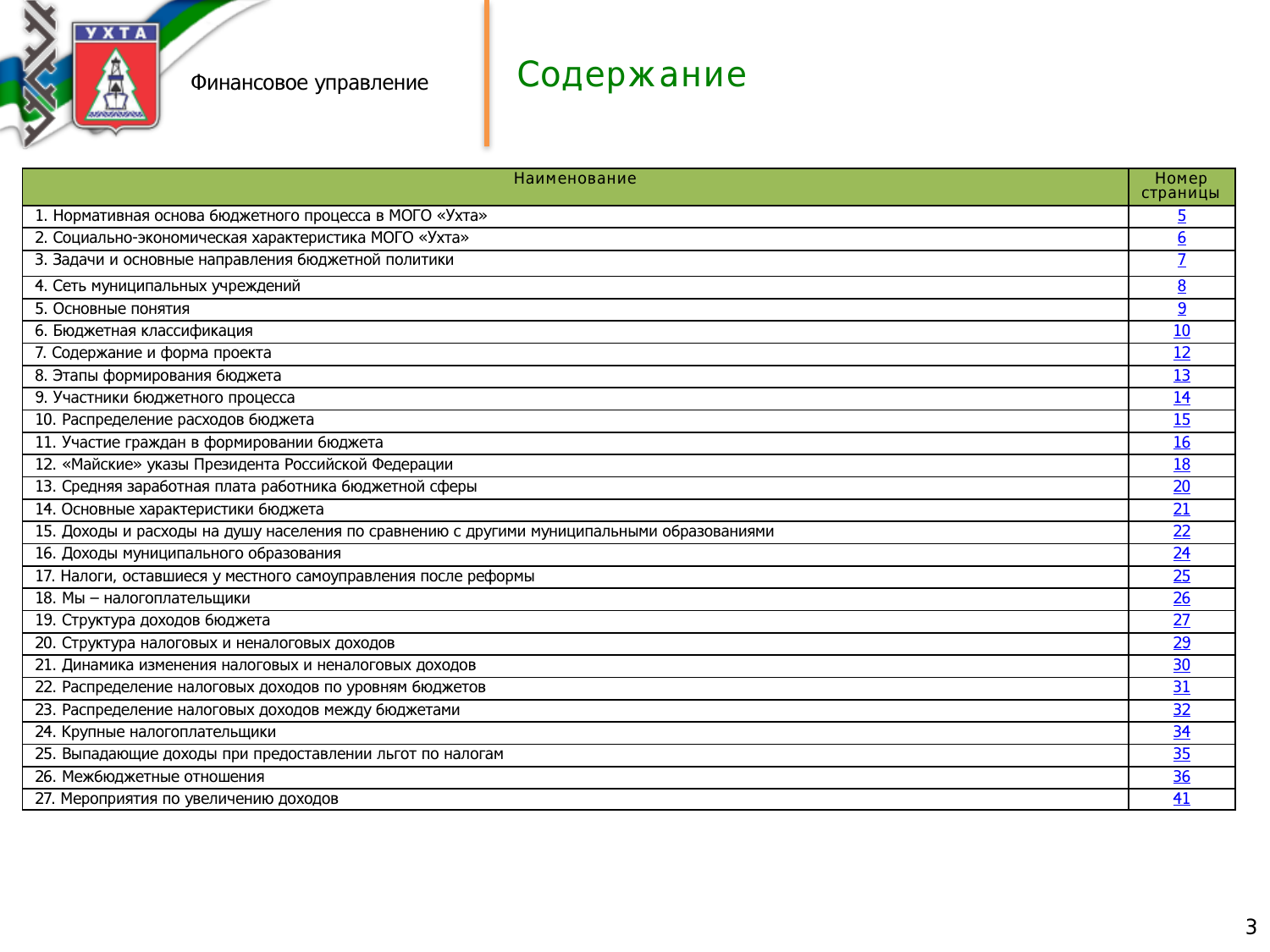

# Содержание
| Наименование | Номер страницы |
| --- | --- |
| 1. Нормативная основа бюджетного процесса в МОГО «Ухта» | 5 |
| 2. Социально-экономическая характеристика МОГО «Ухта» | 6 |
| 3. Задачи и основные направления бюджетной политики | 7 |
| 4. Сеть муниципальных учреждений | 8 |
| 5. Основные понятия | 9 |
| 6. Бюджетная классификация | 10 |
| 7. Содержание и форма проекта | 12 |
| 8. Этапы формирования бюджета | 13 |
| 9. Участники бюджетного процесса | 14 |
| 10. Распределение расходов бюджета | 15 |
| 11. Участие граждан в формировании бюджета | 16 |
| 12. «Майские» указы Президента Российской Федерации | 18 |
| 13. Средняя заработная плата работника бюджетной сферы | 20 |
| 14. Основные характеристики бюджета | 21 |
| 15. Доходы и расходы на душу населения по сравнению с другими муниципальными образованиями | 22 |
| 16. Доходы муниципального образования | 24 |
| 17. Налоги, оставшиеся у местного самоуправления после реформы | 25 |
| 18. Мы – налогоплательщики | 26 |
| 19. Структура доходов бюджета | 27 |
| 20. Структура налоговых и неналоговых доходов | 29 |
| 21. Динамика изменения налоговых и неналоговых доходов | 30 |
| 22. Распределение налоговых доходов по уровням бюджетов | 31 |
| 23. Распределение налоговых доходов между бюджетами | 32 |
| 24. Крупные налогоплательщики | 34 |
| 25. Выпадающие доходы при предоставлении льгот по налогам | 35 |
| 26. Межбюджетные отношения | 36 |
| 27. Мероприятия по увеличению доходов | 41 |
3